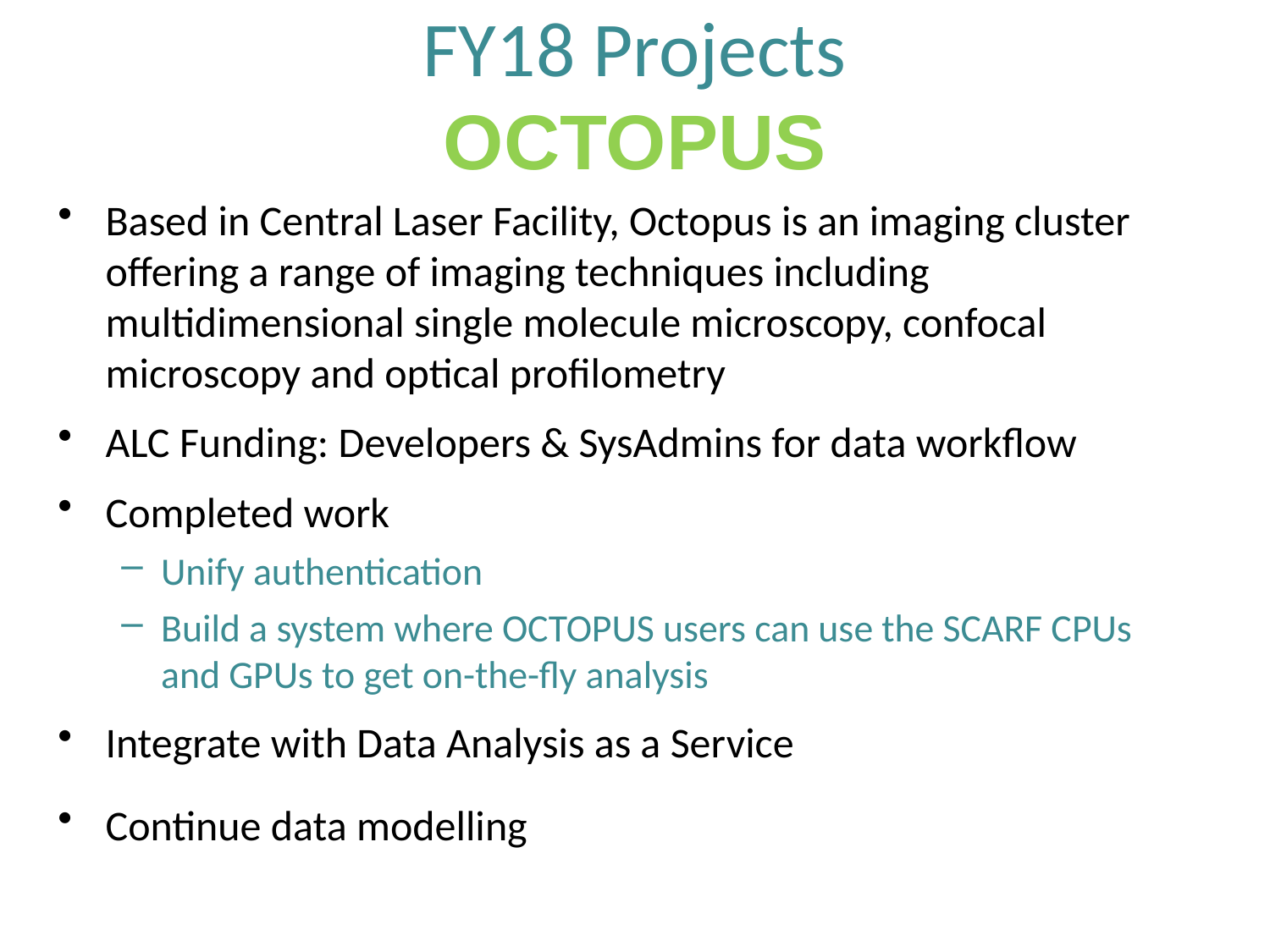

# FY18 Projects OCTOPUS
Based in Central Laser Facility, Octopus is an imaging cluster offering a range of imaging techniques including multidimensional single molecule microscopy, confocal microscopy and optical profilometry
ALC Funding: Developers & SysAdmins for data workflow
Completed work
Unify authentication
Build a system where OCTOPUS users can use the SCARF CPUs and GPUs to get on-the-fly analysis
Integrate with Data Analysis as a Service
Continue data modelling